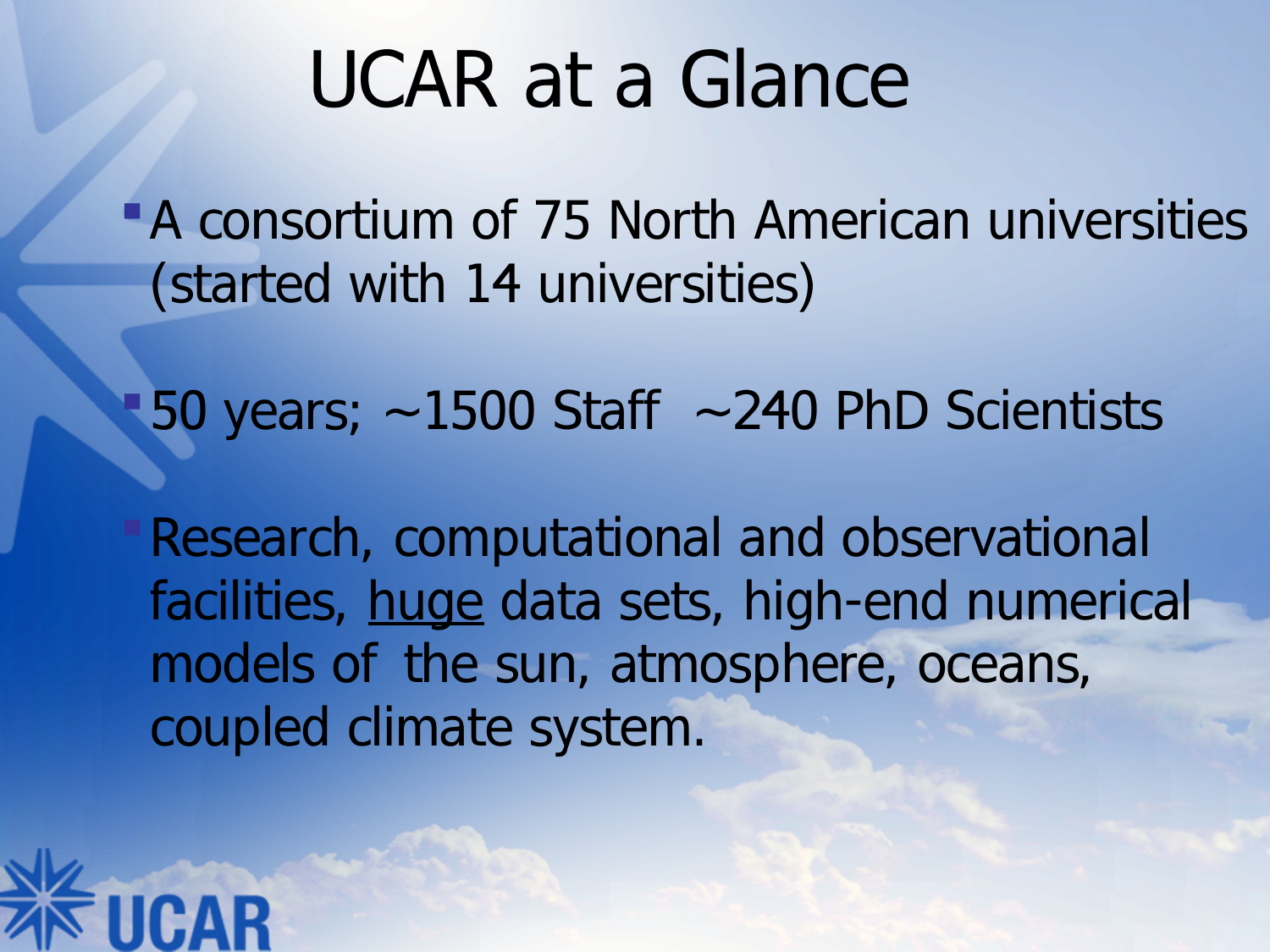

UCAR at a Glance
A consortium of 75 North American universities (started with 14 universities)

50 years; ~1500 Staff  ~240 PhD Scientists

Research, computational and observational facilities, huge data sets, high-end numerical models of 	the sun, atmosphere, oceans, coupled climate system.